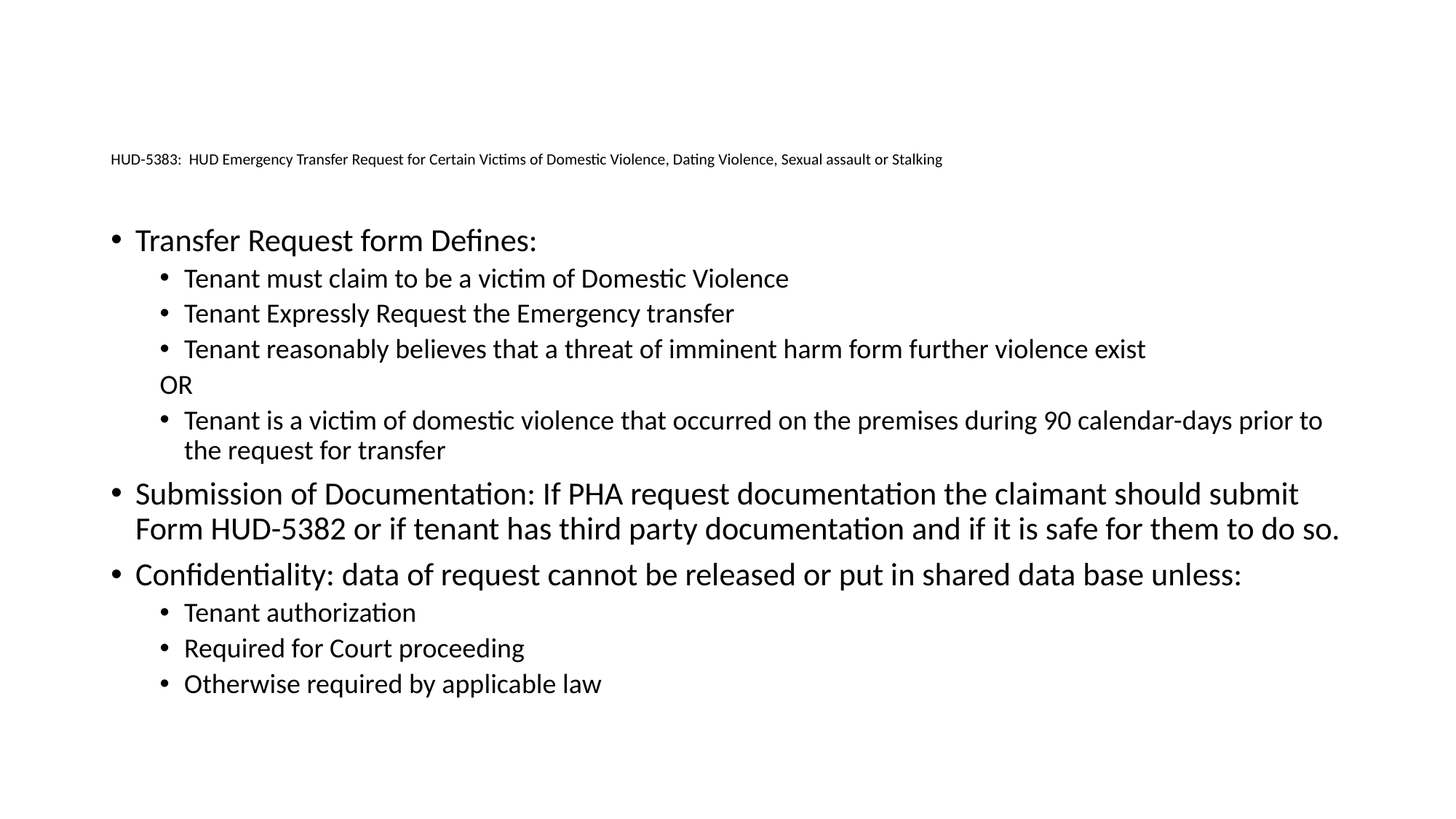

# HUD-5383:  HUD Emergency Transfer Request for Certain Victims of Domestic Violence, Dating Violence, Sexual assault or Stalking
Transfer Request form Defines:
Tenant must claim to be a victim of Domestic Violence
Tenant Expressly Request the Emergency transfer
Tenant reasonably believes that a threat of imminent harm form further violence exist
OR
Tenant is a victim of domestic violence that occurred on the premises during 90 calendar-days prior to the request for transfer
Submission of Documentation: If PHA request documentation the claimant should submit Form HUD-5382 or if tenant has third party documentation and if it is safe for them to do so.
Confidentiality: data of request cannot be released or put in shared data base unless:
Tenant authorization
Required for Court proceeding
Otherwise required by applicable law